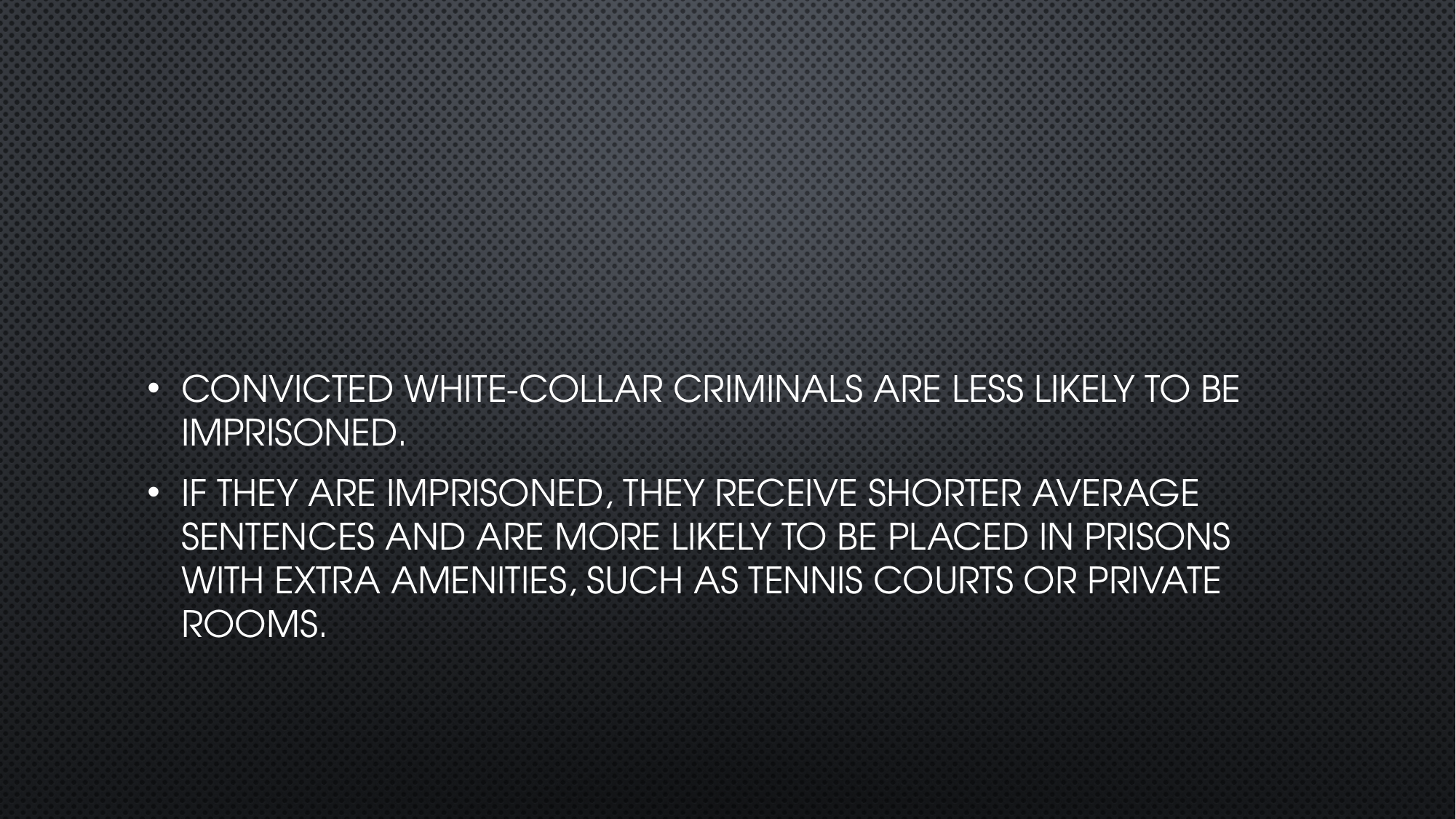

#
Convicted white-collar criminals are less likely to be imprisoned.
If they are imprisoned, they receive shorter average sentences and are more likely to be placed in prisons with extra amenities, such as tennis courts or private rooms.